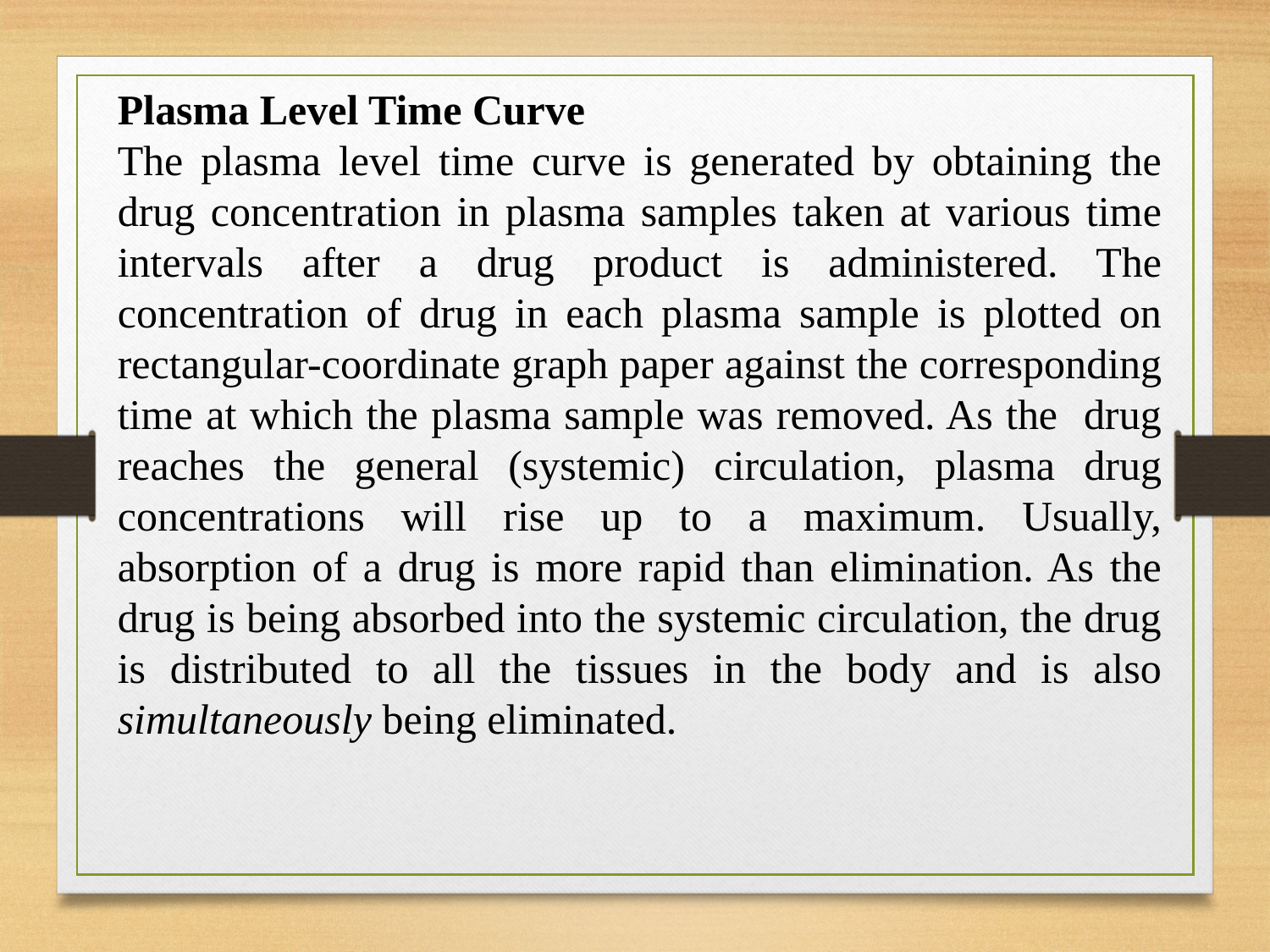

Plasma Level Time Curve
The plasma level time curve is generated by obtaining the drug concentration in plasma samples taken at various time intervals after a drug product is administered. The concentration of drug in each plasma sample is plotted on rectangular-coordinate graph paper against the corresponding time at which the plasma sample was removed. As the  drug reaches the general (systemic) circulation, plasma drug concentrations will rise up to a maximum. Usually, absorption of a drug is more rapid than elimination. As the drug is being absorbed into the systemic circulation, the drug is distributed to all the tissues in the body and is also simultaneously being eliminated.